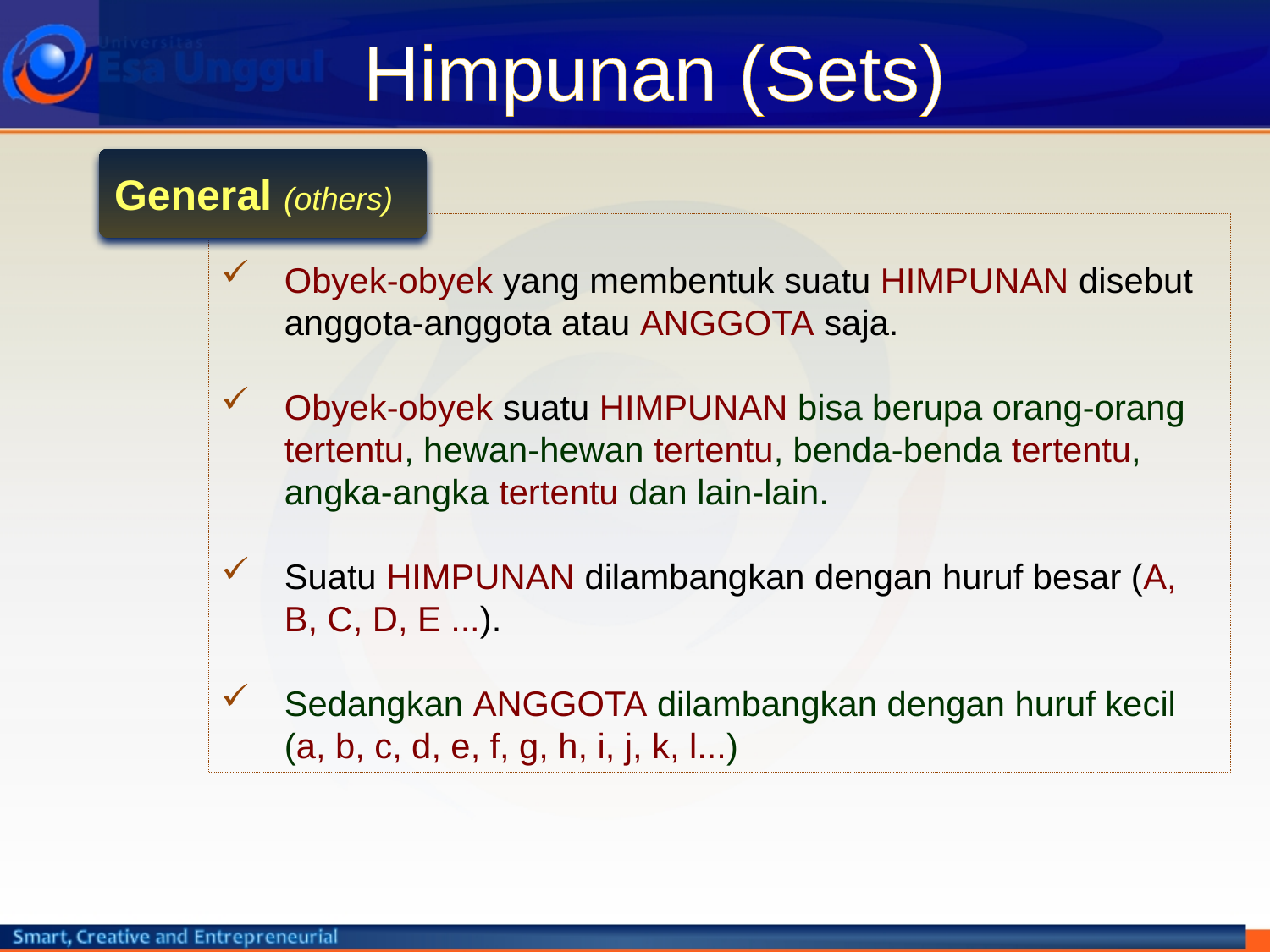

# Himpunan (Sets)
General (others)

Obyek-obyek yang membentuk suatu HIMPUNAN disebut anggota-anggota atau ANGGOTA saja.
Obyek-obyek suatu HIMPUNAN bisa berupa orang-orang tertentu, hewan-hewan tertentu, benda-benda tertentu, angka-angka tertentu dan lain-lain.
Suatu HIMPUNAN dilambangkan dengan huruf besar (A, B, C, D, E ...).
Sedangkan ANGGOTA dilambangkan dengan huruf kecil (a, b, c, d, e, f, g, h, i, j, k, l...)